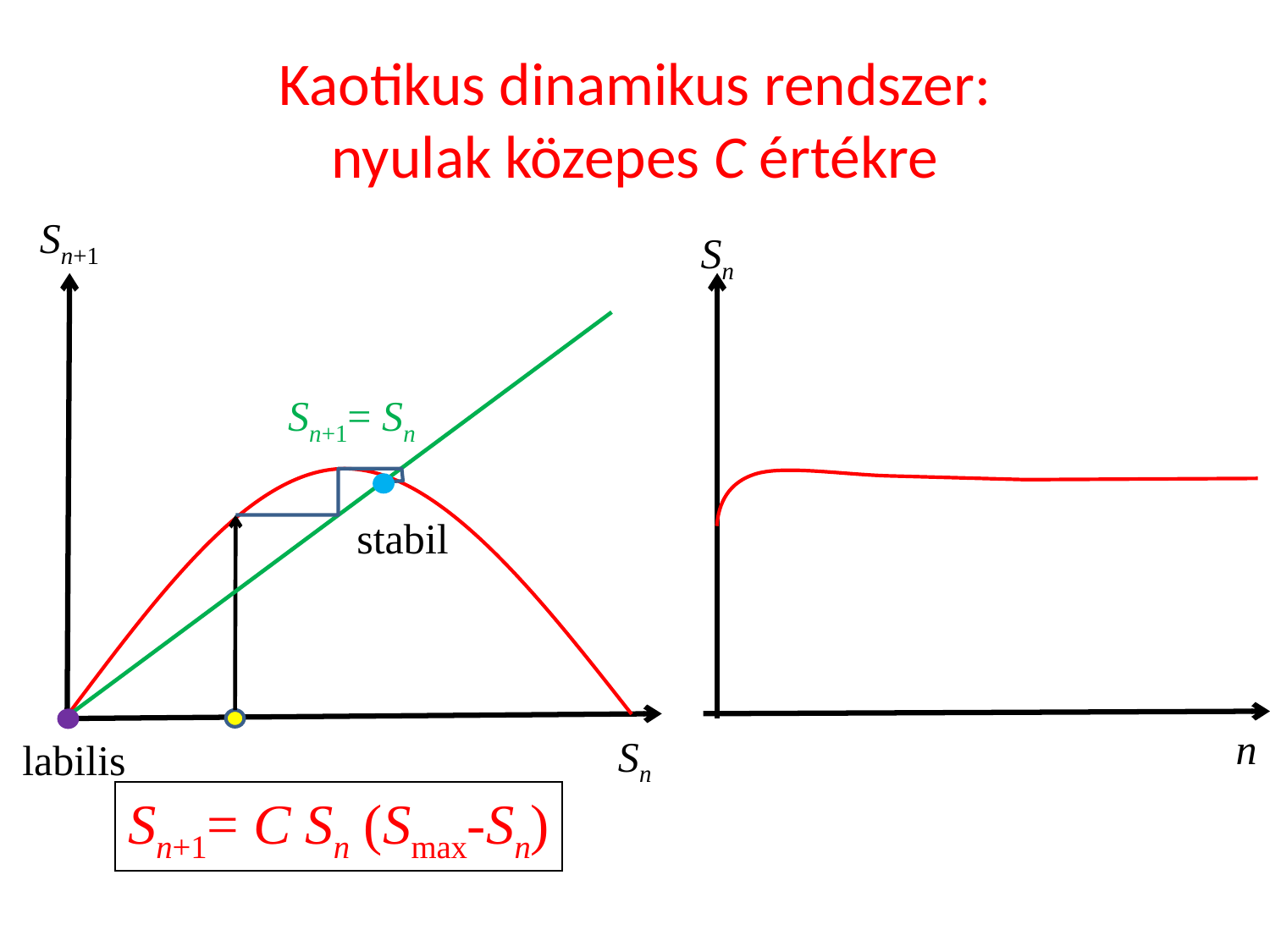

# Kaotikus dinamikus rendszer: nyulak közepes C értékre
Sn+1
Sn
Sn+1= Sn

stabil

n
Sn
labilis
Sn+1= C Sn (Smax-Sn)